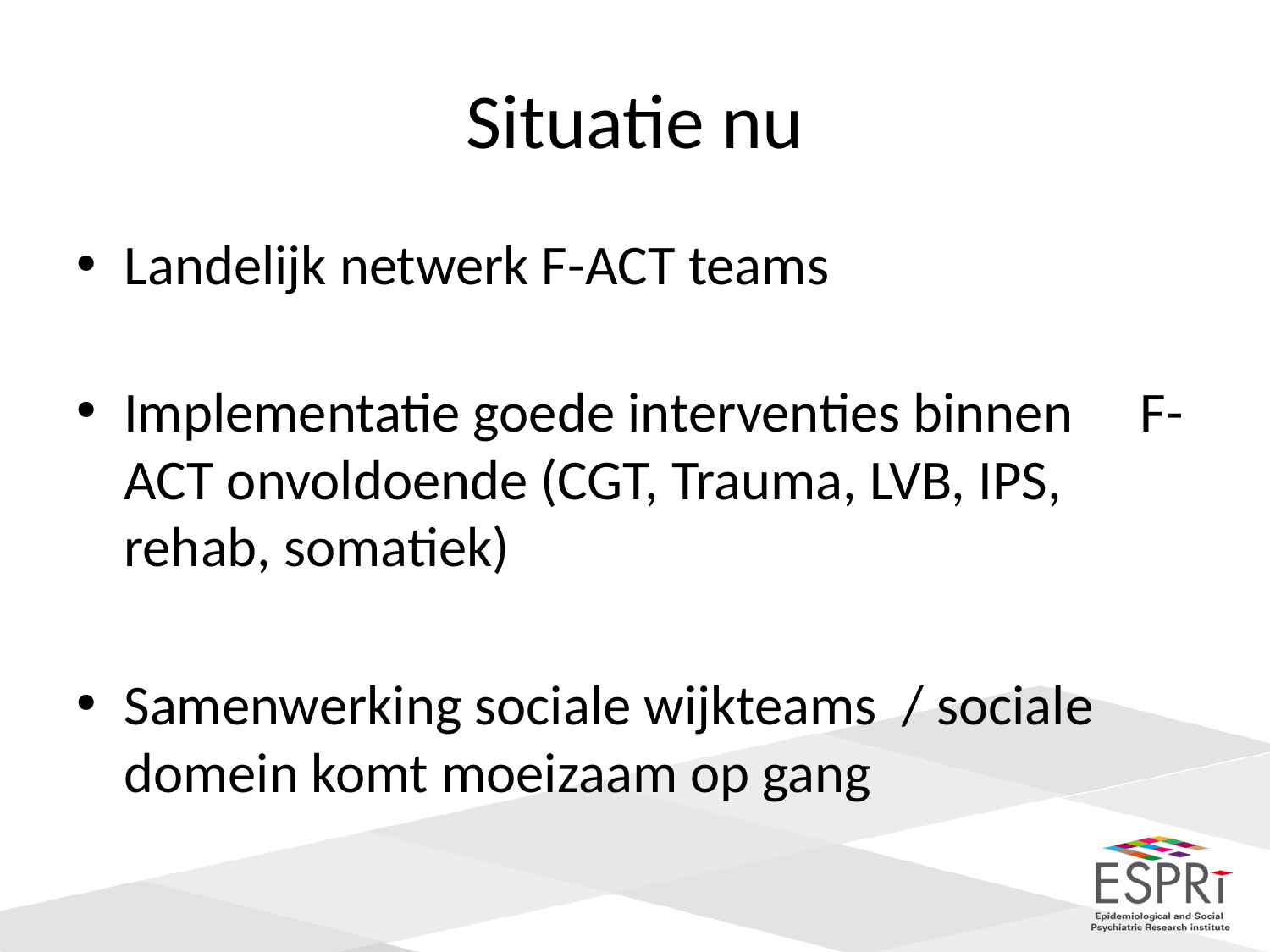

# Situatie nu
Landelijk netwerk F-ACT teams
Implementatie goede interventies binnen 	F-ACT onvoldoende (CGT, Trauma, LVB, IPS, rehab, somatiek)

Samenwerking sociale wijkteams  / sociale domein komt moeizaam op gang